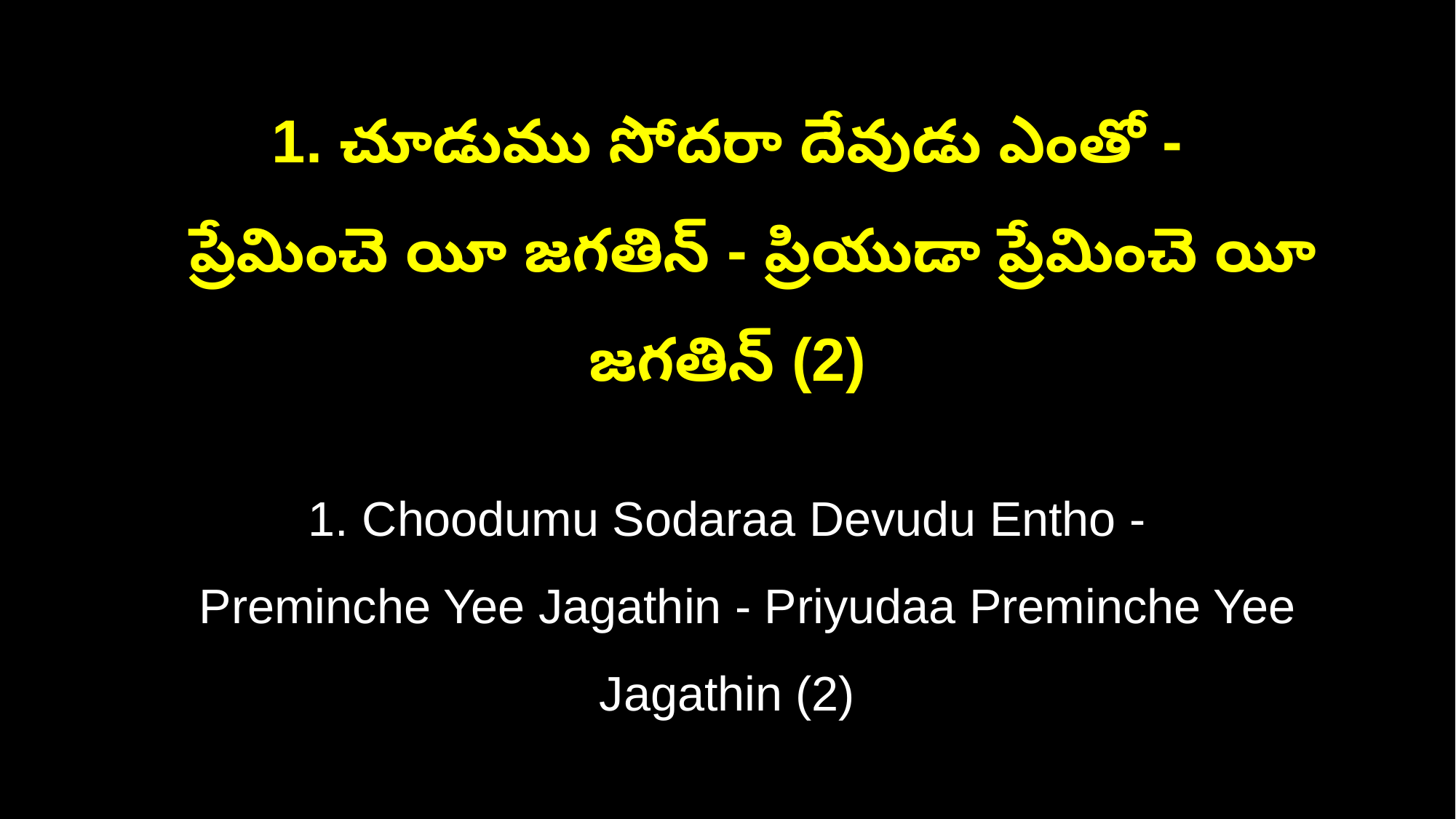

1. చూడుము సోదరా దేవుడు ఎంతో -
   ప్రేమించె యీ జగతిన్ - ప్రియుడా ప్రేమించె యీ జగతిన్ (2)
1. Choodumu Sodaraa Devudu Entho -
   Preminche Yee Jagathin - Priyudaa Preminche Yee Jagathin (2)